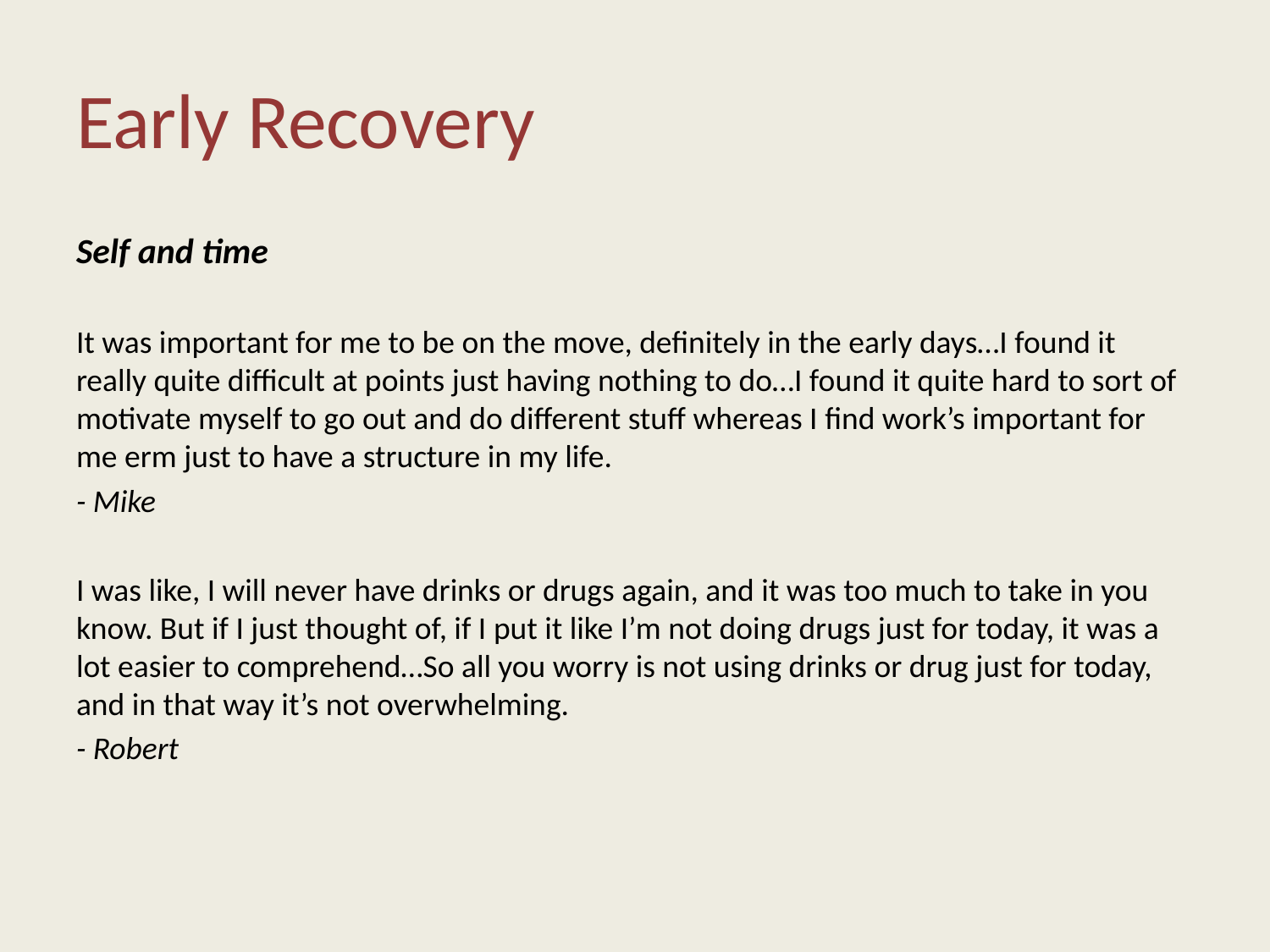

# Early Recovery
Self and time

It was important for me to be on the move, definitely in the early days…I found it really quite difficult at points just having nothing to do…I found it quite hard to sort of motivate myself to go out and do different stuff whereas I find work’s important for me erm just to have a structure in my life.
- Mike

I was like, I will never have drinks or drugs again, and it was too much to take in you know. But if I just thought of, if I put it like I’m not doing drugs just for today, it was a lot easier to comprehend…So all you worry is not using drinks or drug just for today, and in that way it’s not overwhelming.
- Robert